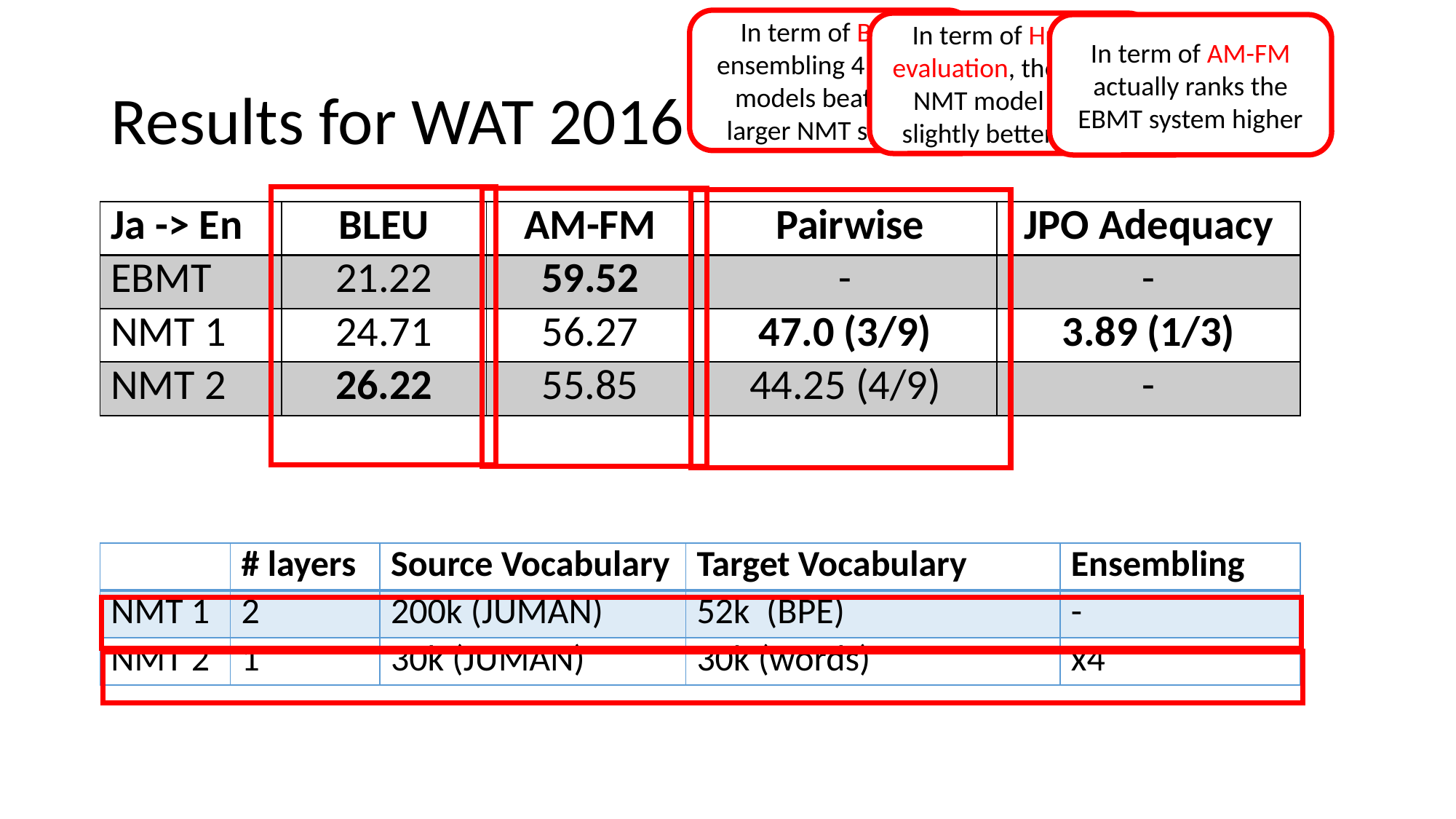

In term of BLEU, ensembling 4 simple models beats the larger NMT system
In term of Human evaluation, the larger NMT model has a slightly better score
In term of AM-FM actually ranks the EBMT system higher
# Results for WAT 2016

| Ja -> En | BLEU | AM-FM | Pairwise | JPO Adequacy |
| --- | --- | --- | --- | --- |
| EBMT | 21.22 | 59.52 | - | - |
| NMT 1 | 24.71 | 56.27 | 47.0 (3/9) | 3.89 (1/3) |
| NMT 2 | 26.22 | 55.85 | 44.25 (4/9) | - |
|  | # layers | Source Vocabulary | Target Vocabulary | Ensembling |
| --- | --- | --- | --- | --- |
| NMT 1 | 2 | 200k (JUMAN) | 52k (BPE) | - |
| NMT 2 | 1 | 30k (JUMAN) | 30k (words) | x4 |